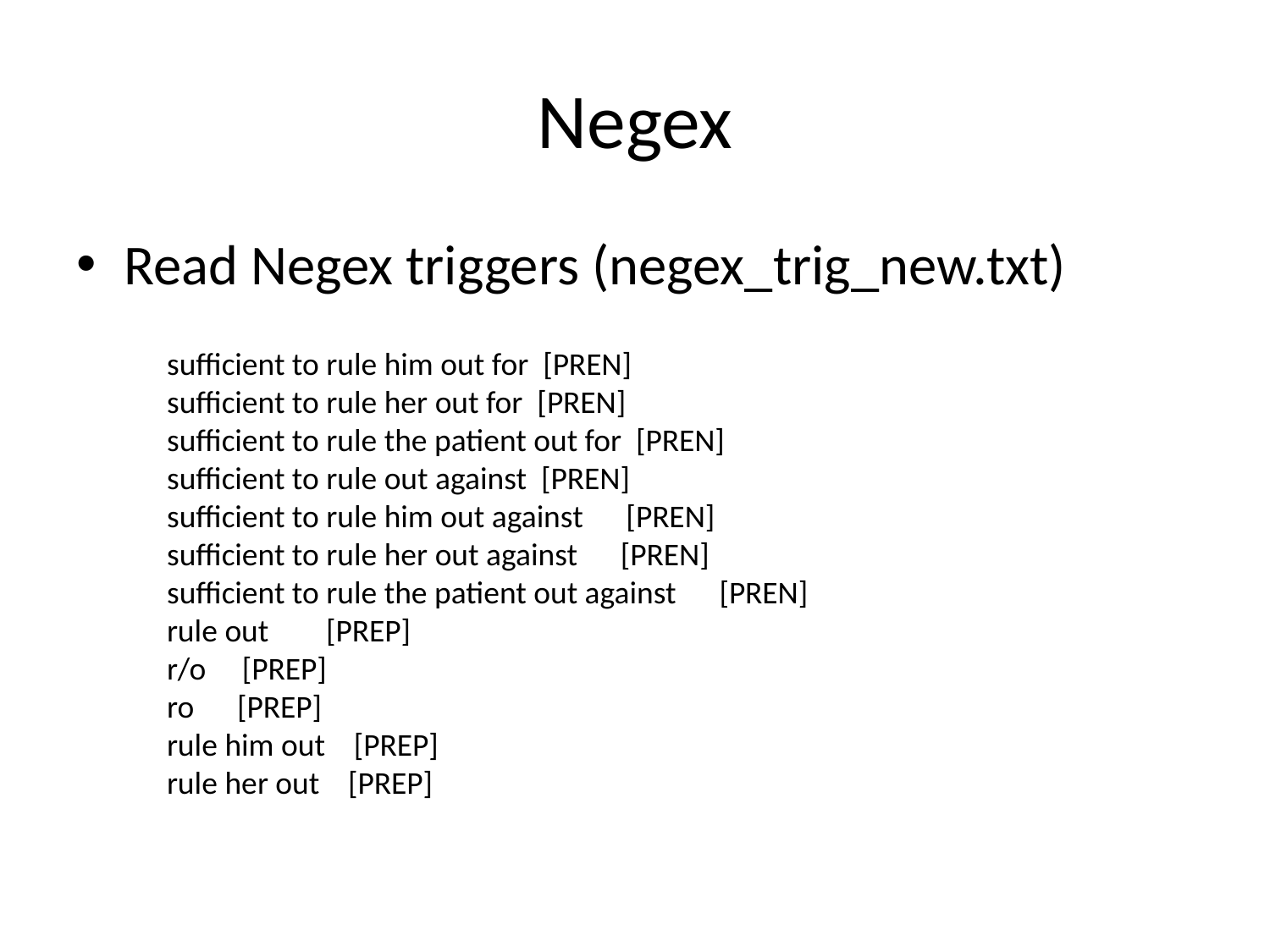

# Negex
Read Negex triggers (negex_trig_new.txt)

sufficient to rule him out for  [PREN]
sufficient to rule her out for  [PREN]
sufficient to rule the patient out for  [PREN]
sufficient to rule out against  [PREN]
sufficient to rule him out against      [PREN]
sufficient to rule her out against      [PREN]
sufficient to rule the patient out against      [PREN]
rule out        [PREP]
r/o     [PREP]
ro      [PREP]
rule him out    [PREP]
rule her out    [PREP]